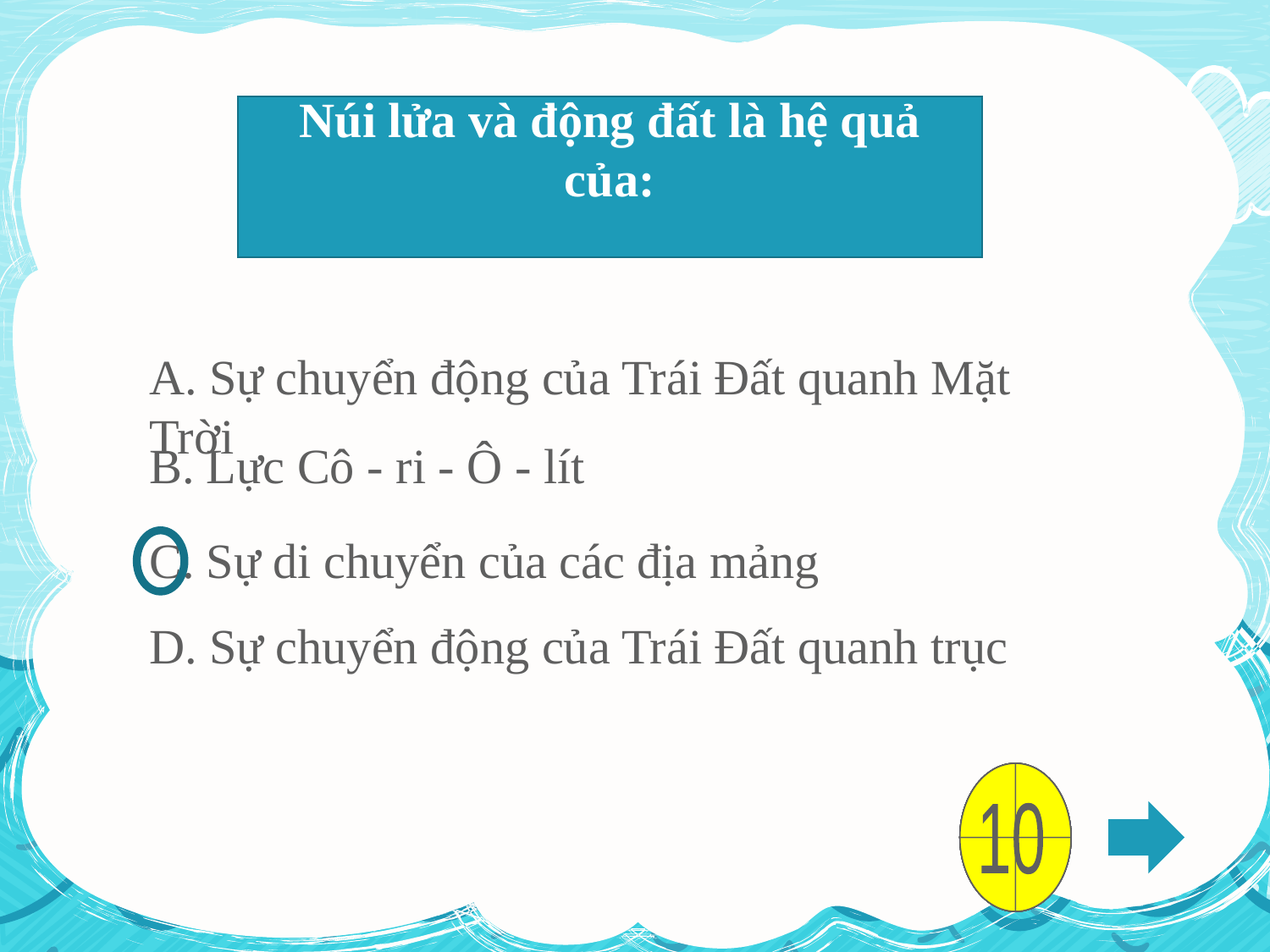

Núi lửa và động đất là hệ quả của:

A. Sự chuyển động của Trái Đất quanh Mặt Trời

B. Lực Cô - ri - Ô - lít

C. Sự di chuyển của các địa mảng

D. Sự chuyển động của Trái Đất quanh trục

0

1

2

3

4

5

6

7

8

9

10